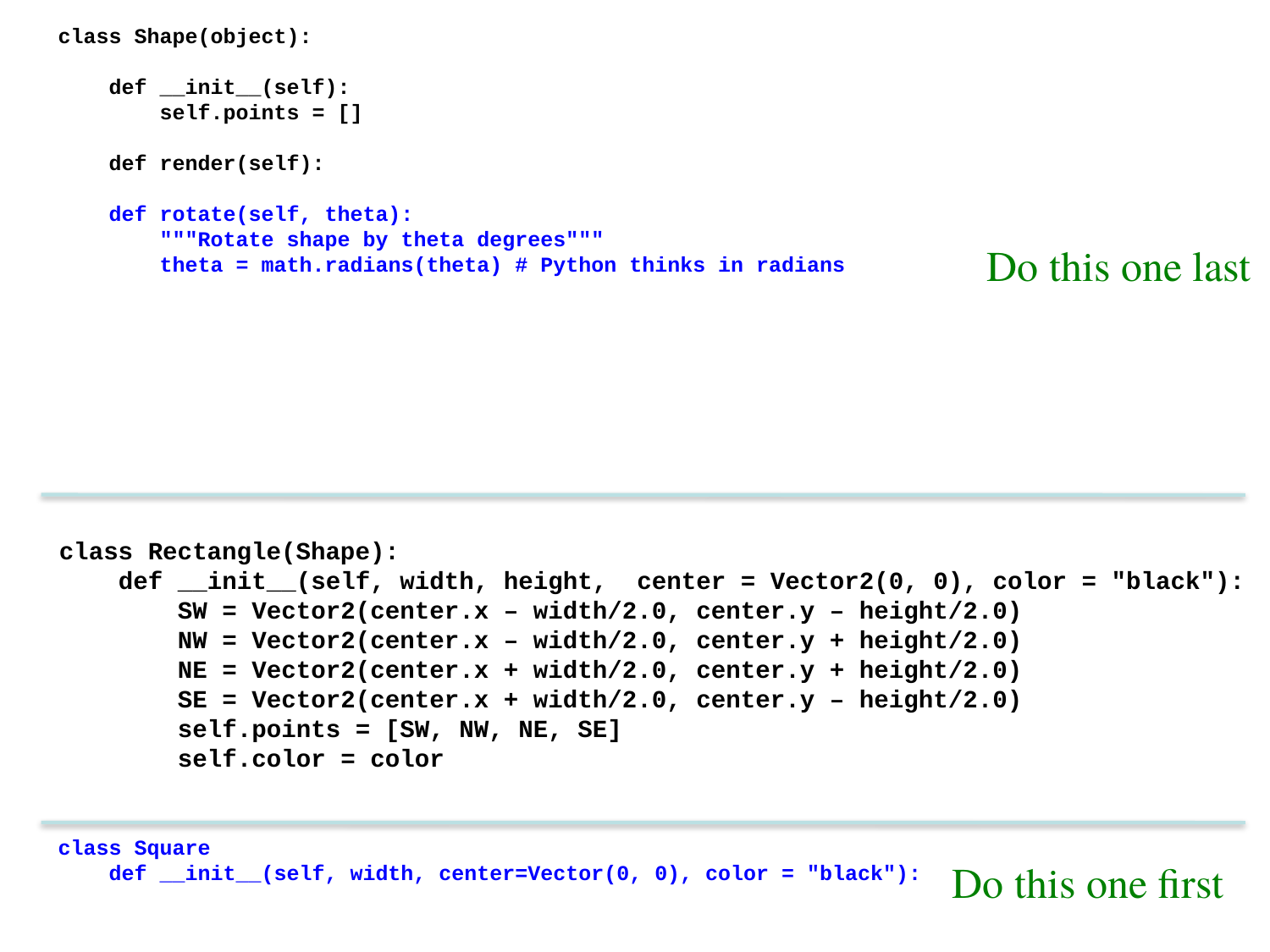

class Shape(object):

    def __init__(self):
        self.points = []

    def render(self):

    def rotate(self, theta):
        """Rotate shape by theta degrees"""
        theta = math.radians(theta) # Python thinks in radians

class Square
    def __init__(self, width, center=Vector(0, 0), color = "black"):

Do this one last
class Rectangle(Shape):
    def __init__(self, width, height,  center = Vector2(0, 0), color = "black"):
        SW = Vector2(center.x – width/2.0, center.y – height/2.0)
        NW = Vector2(center.x – width/2.0, center.y + height/2.0)
        NE = Vector2(center.x + width/2.0, center.y + height/2.0)
        SE = Vector2(center.x + width/2.0, center.y – height/2.0)
        self.points = [SW, NW, NE, SE]
        self.color = color
Do this one first